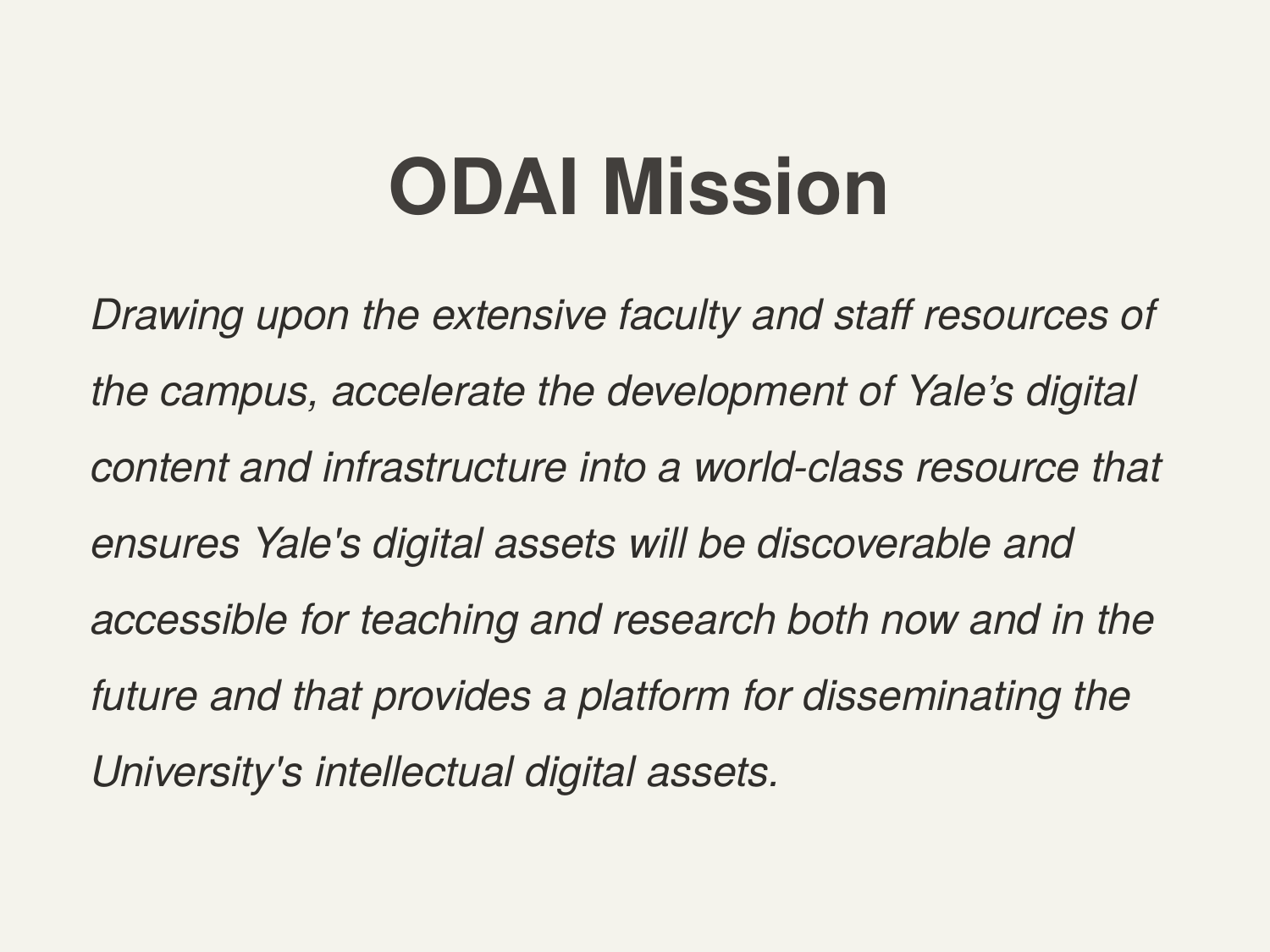

# ODAI Mission
Drawing upon the extensive faculty and staff resources of the campus, accelerate the development of Yale’s digital content and infrastructure into a world-class resource that ensures Yale's digital assets will be discoverable and accessible for teaching and research both now and in the future and that provides a platform for disseminating the University's intellectual digital assets.